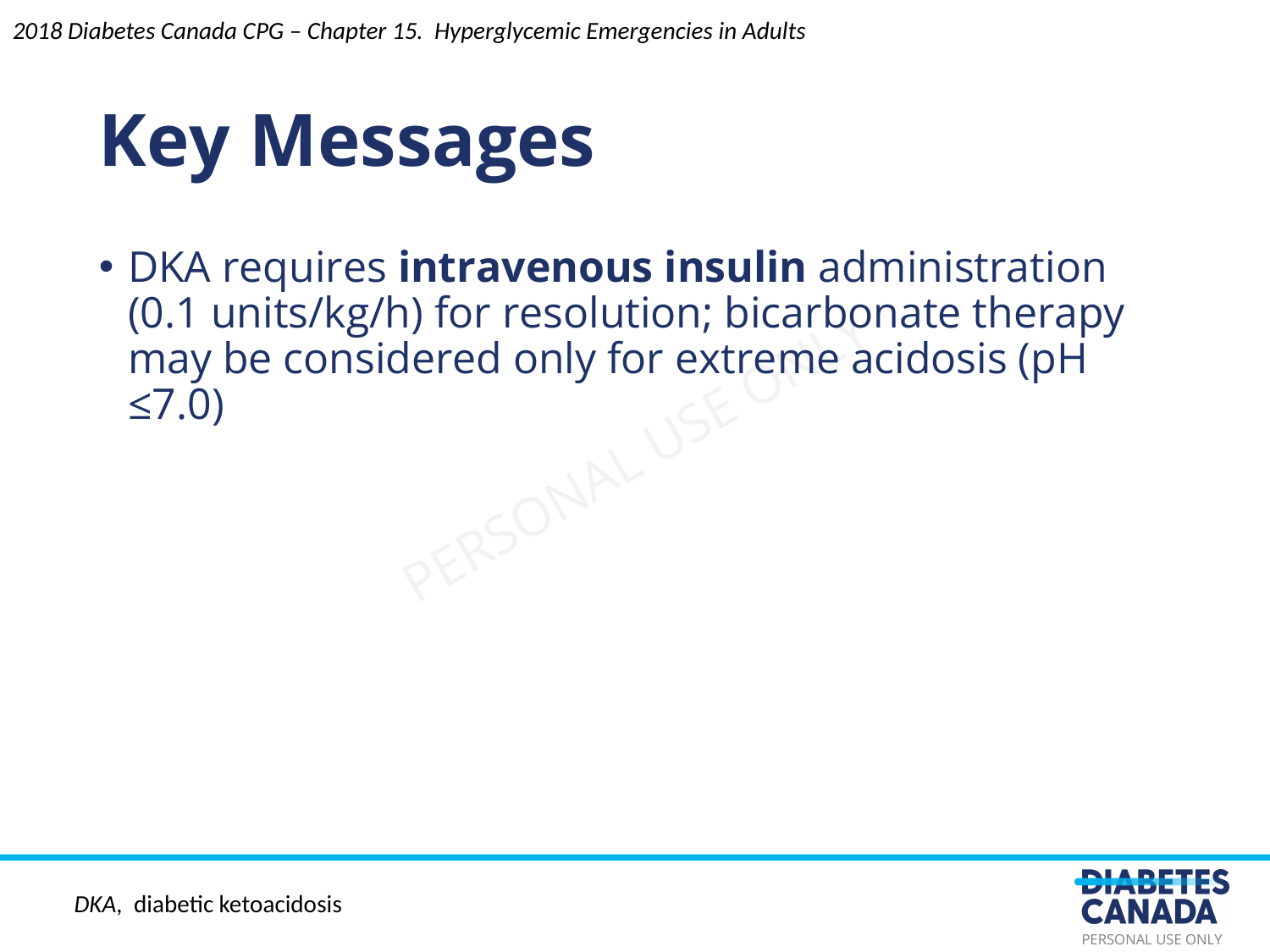

Key Messages
2018 Diabetes Canada CPG – Chapter 15.  Hyperglycemic Emergencies in Adults
DKA requires intravenous insulin administration (0.1 units/kg/h) for resolution; bicarbonate therapy may be considered only for extreme acidosis (pH ≤7.0)
DKA,  diabetic ketoacidosis